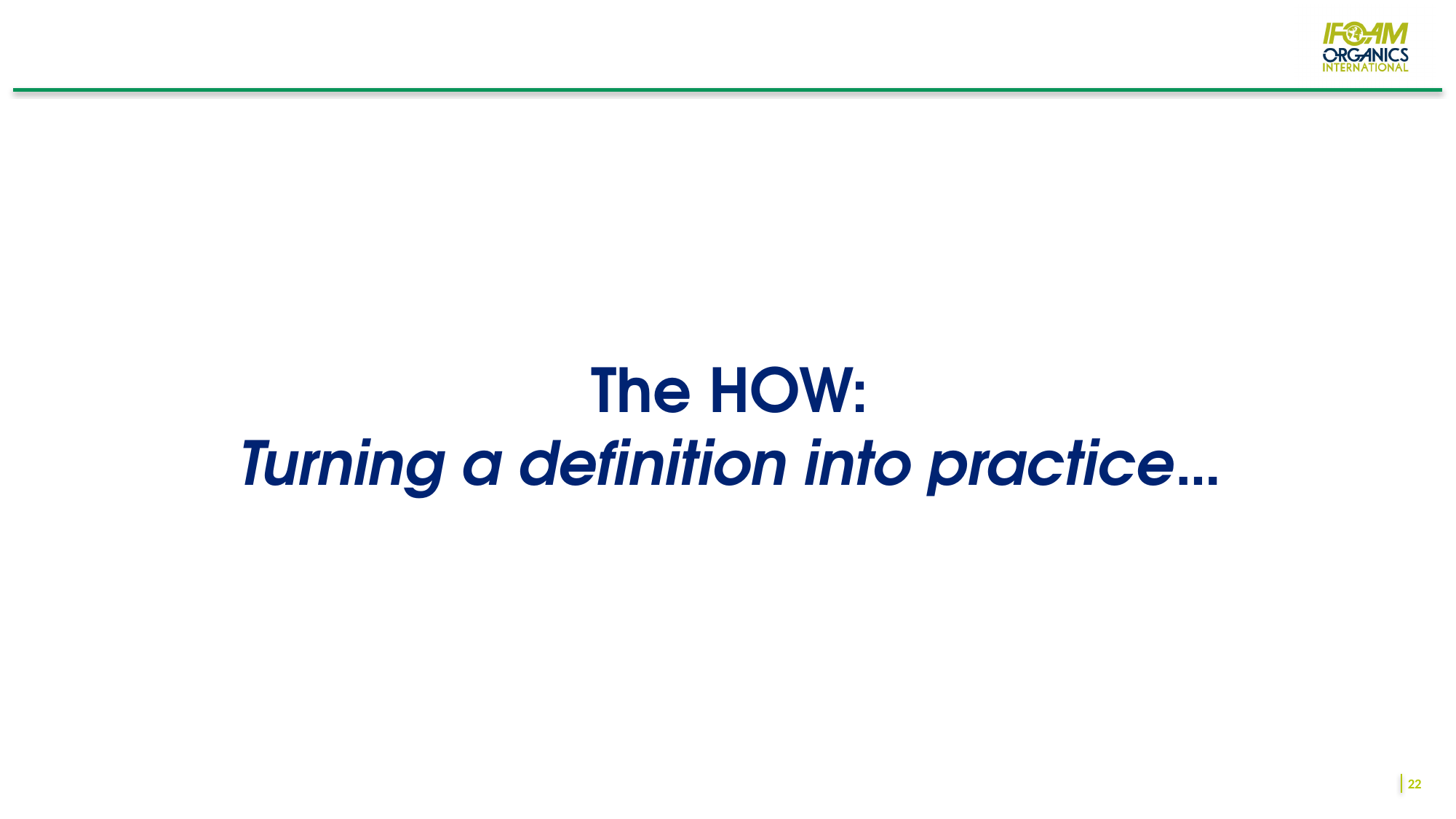

# The HOW: Turning a definition into practice…